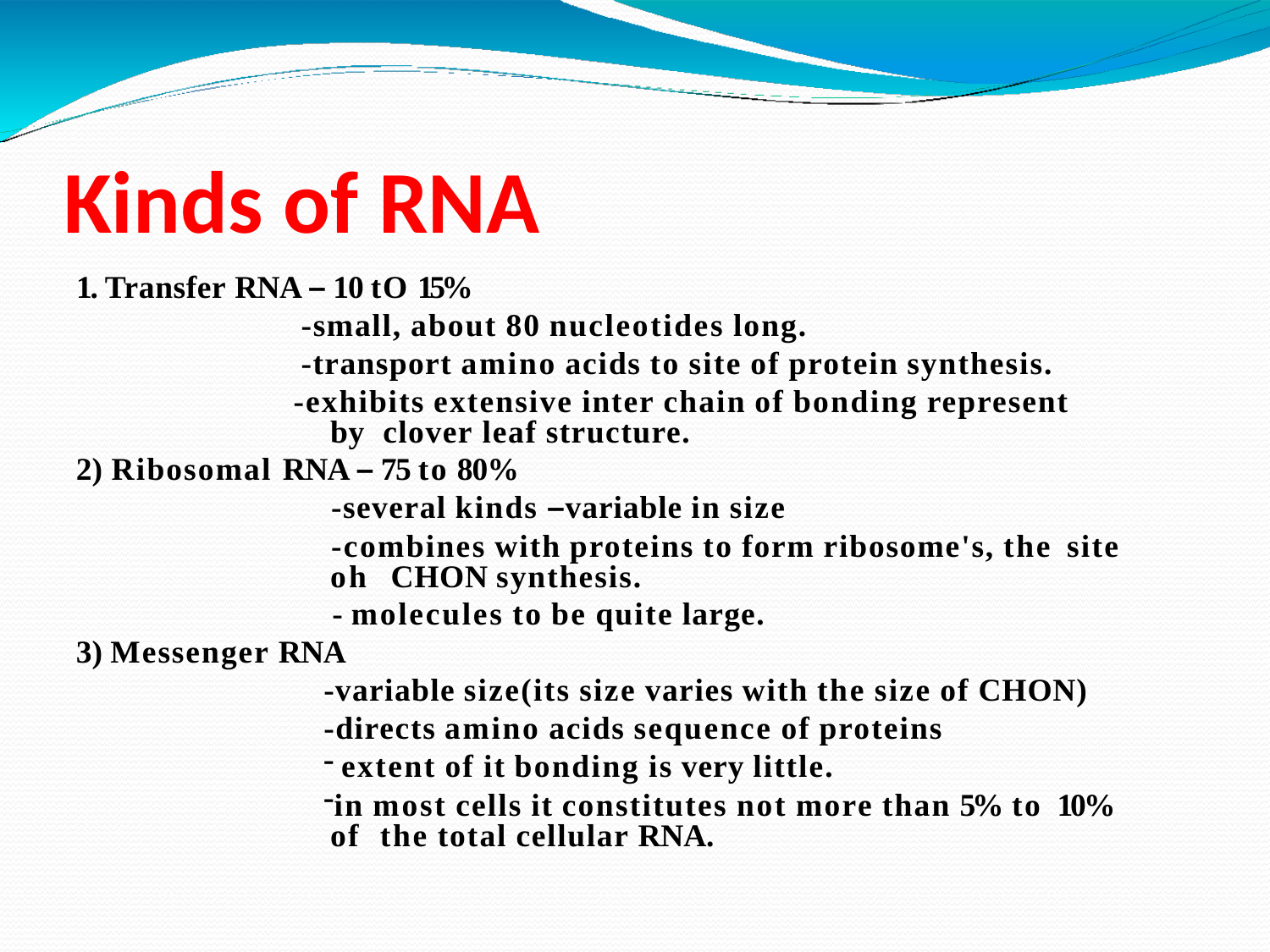

# Kinds of RNA
1. Transfer RNA – 10 tO 15%
-small, about 80 nucleotides long.
-transport amino acids to site of protein synthesis.
-exhibits extensive inter chain of bonding represent by  clover leaf structure.
Ribosomal RNA – 75 to 80%
-several kinds –variable in size
-combines with proteins to form ribosome's, the site oh  CHON synthesis.
- molecules to be quite large.
Messenger RNA
-variable size(its size varies with the size of CHON)
-directs amino acids sequence of proteins
extent of it bonding is very little.
in most cells it constitutes not more than 5% to 10% of  the total cellular RNA.